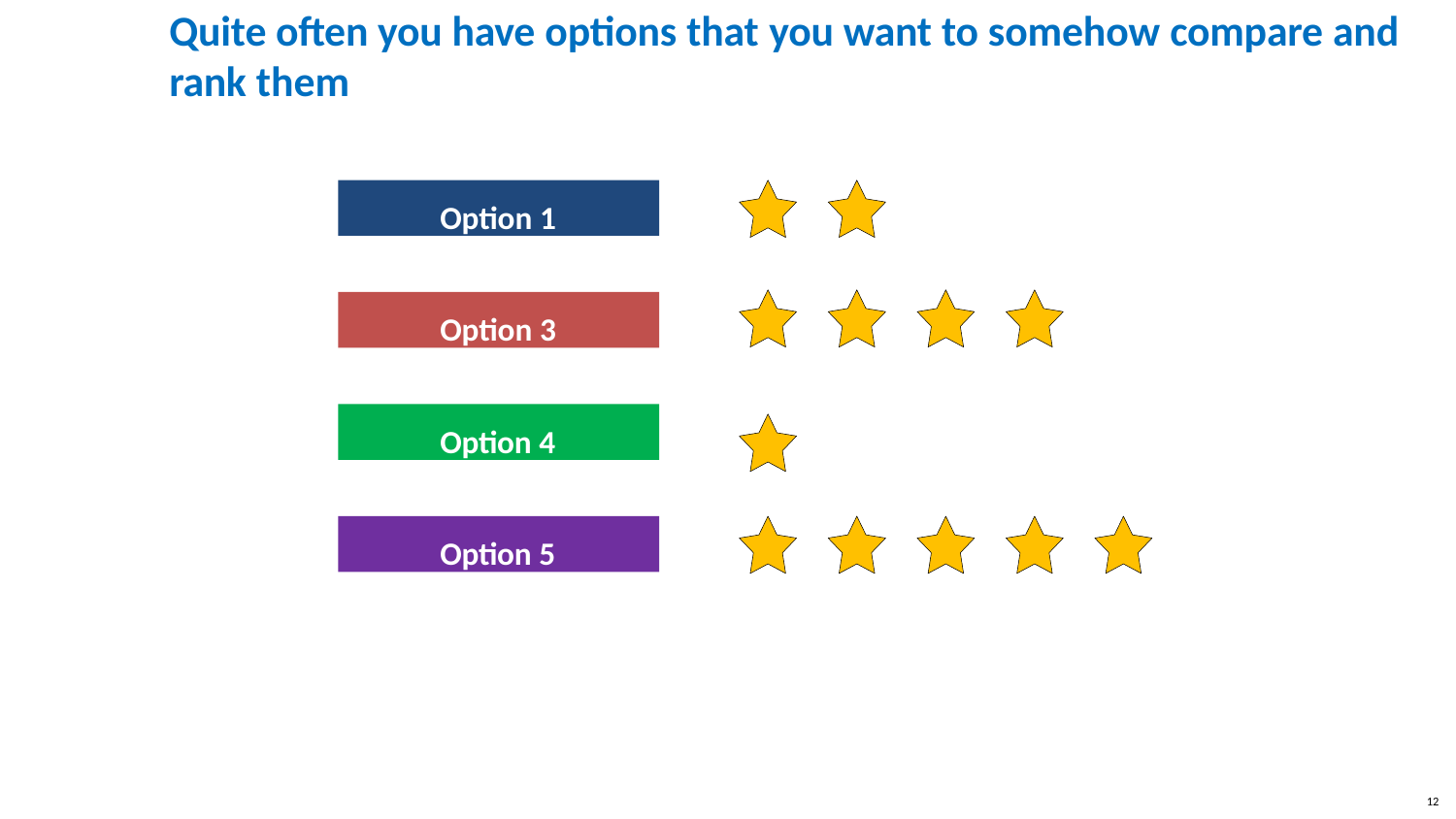

# Quite often you have options that you want to somehow compare and
rank them

Option 1

Option 3
Option 4

Option 5
12